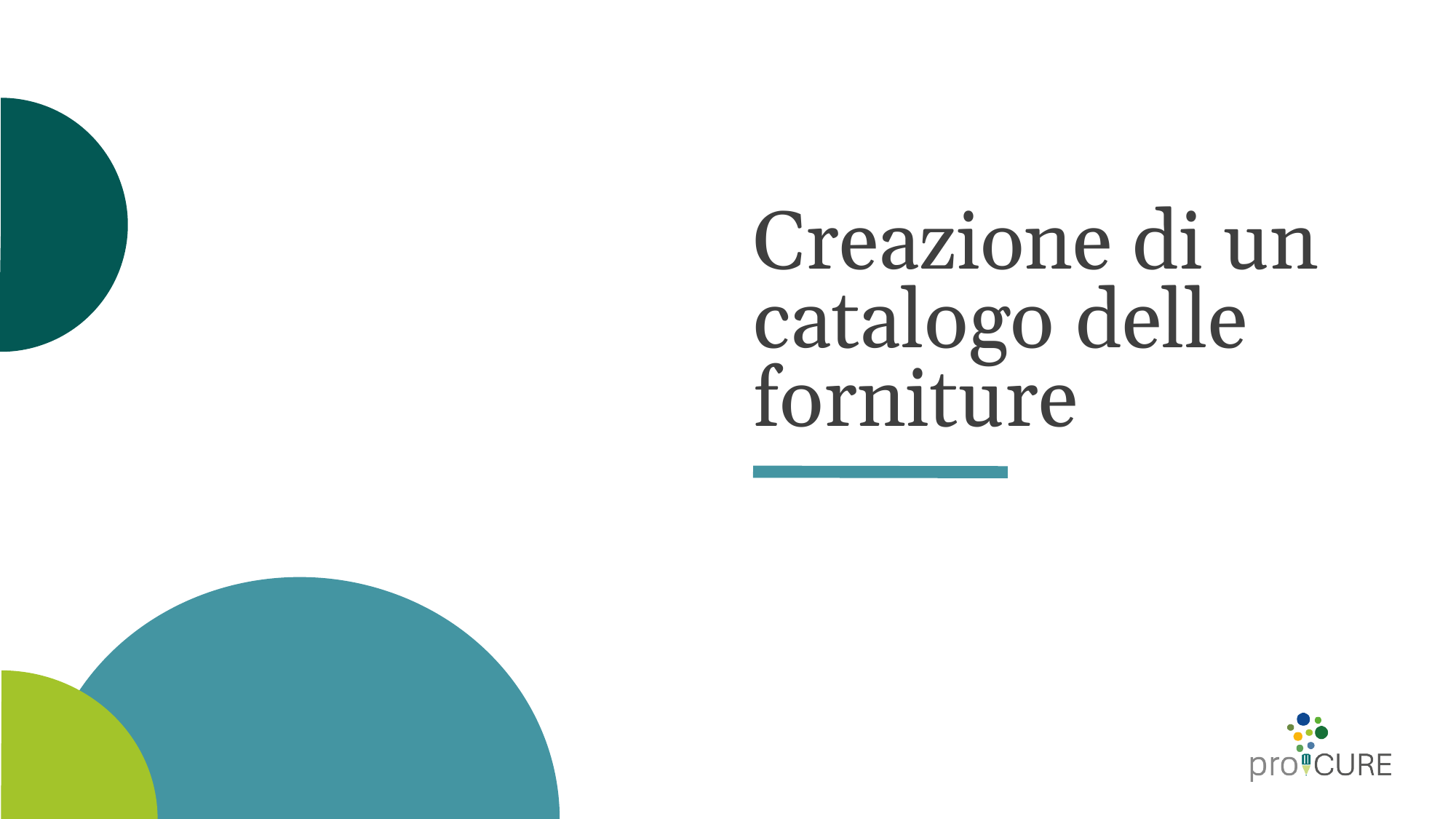

# Creazione di un catalogo delle forniture